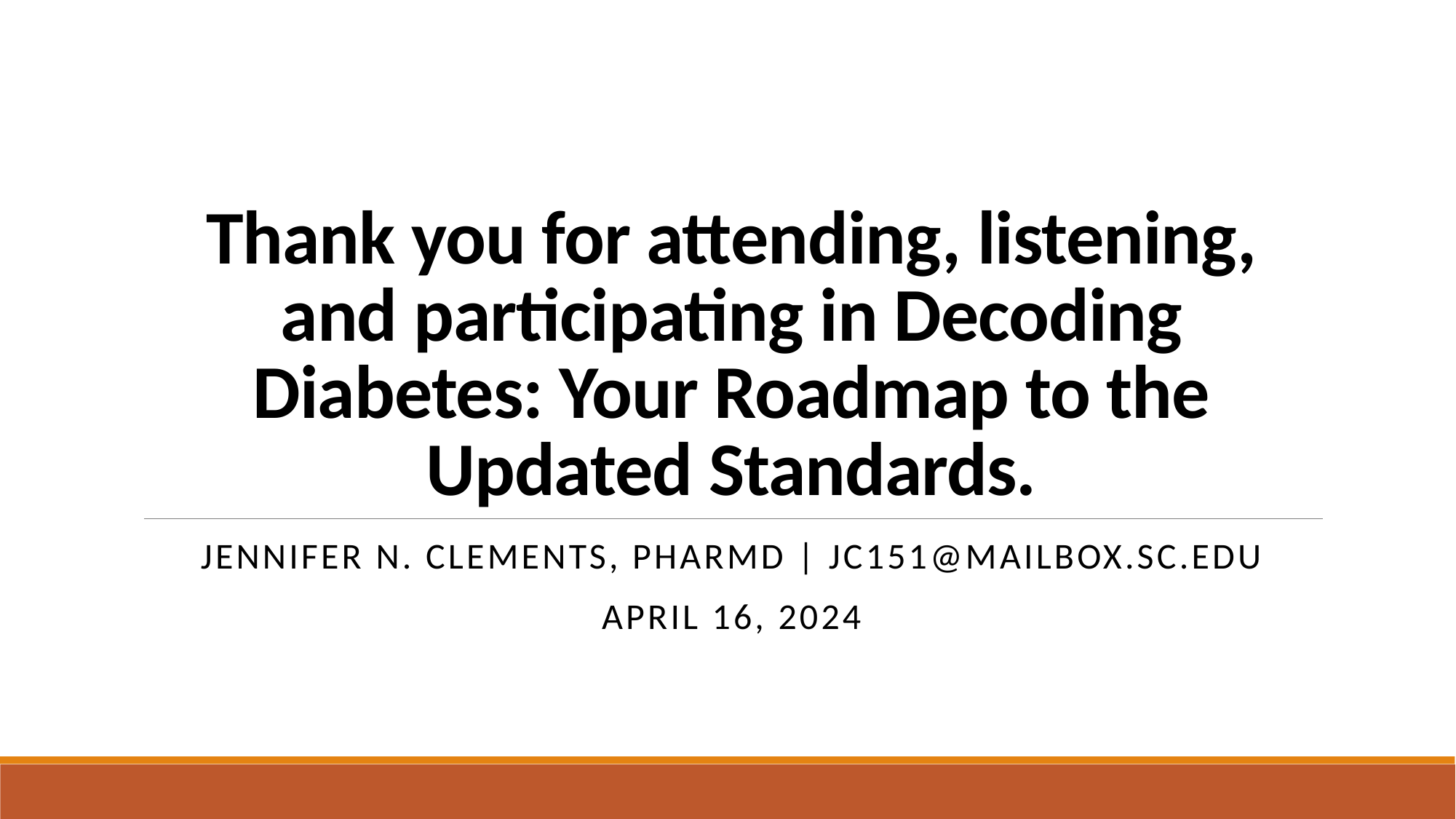

# Thank you for attending, listening, and participating in Decoding Diabetes: Your Roadmap to the Updated Standards.
Jennifer N. Clements, PharmD | jc151@mailbox.sc.edu
April 16, 2024